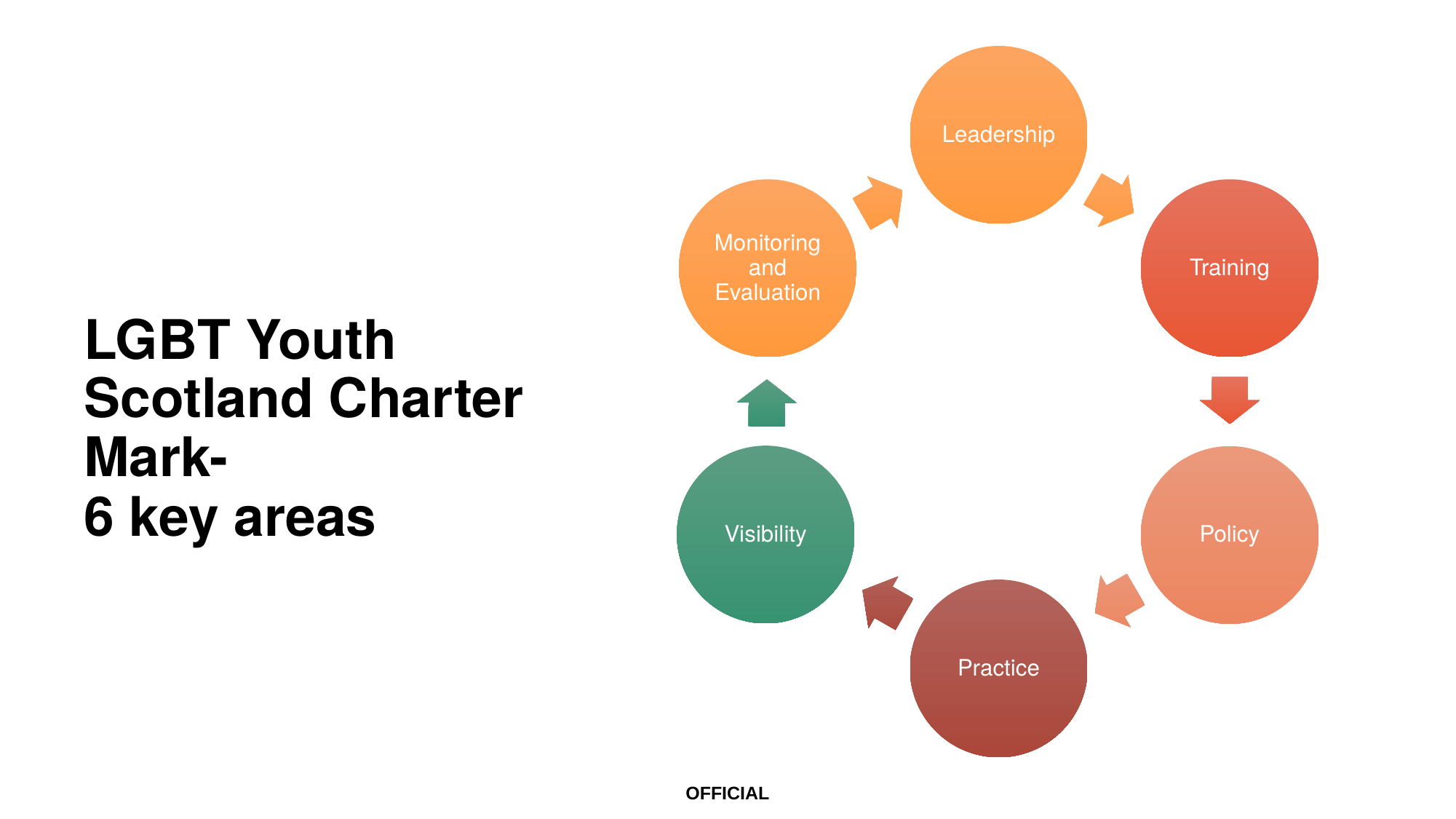

Leadership

Training

Policy

Practice

Visibility

Monitoring and Evaluation

# LGBT Youth Scotland Charter Mark- 6 key areas
OFFICIAL